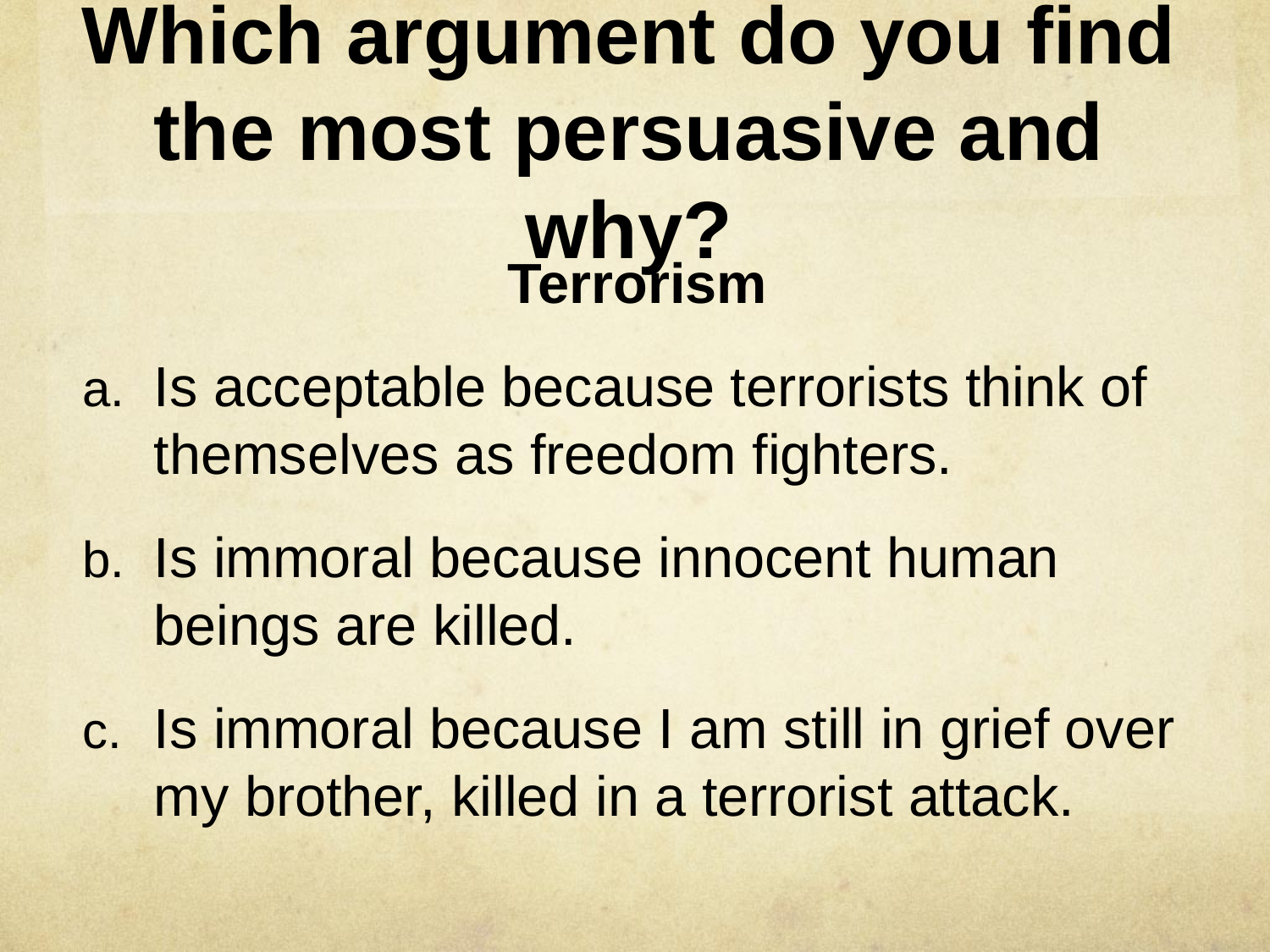

# Which argument do you find the most persuasive and why?
Terrorism
Is acceptable because terrorists think of themselves as freedom fighters.
Is immoral because innocent human beings are killed.
Is immoral because I am still in grief over my brother, killed in a terrorist attack.